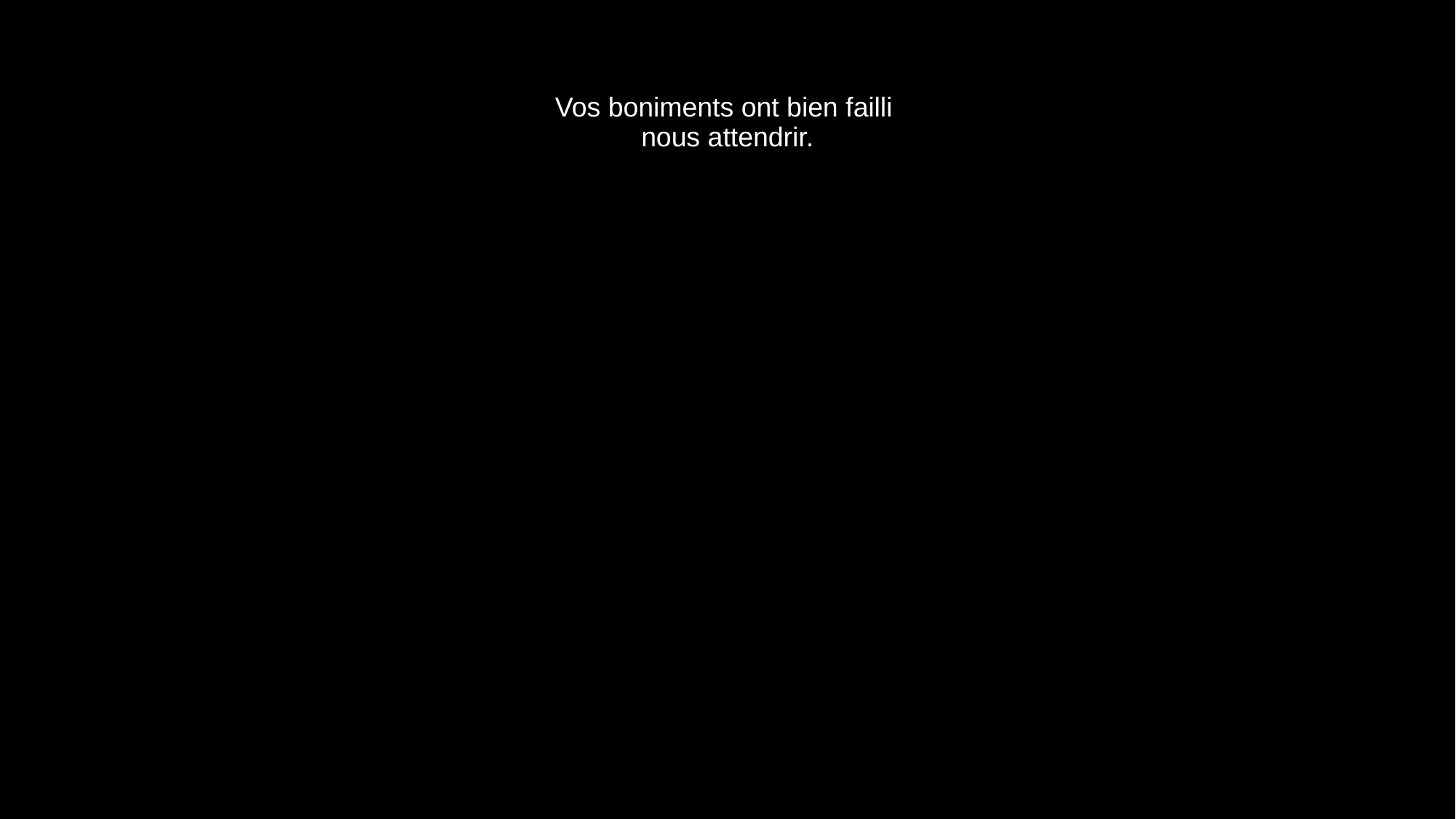

# Vos boniments ont bien failli nous attendrir.